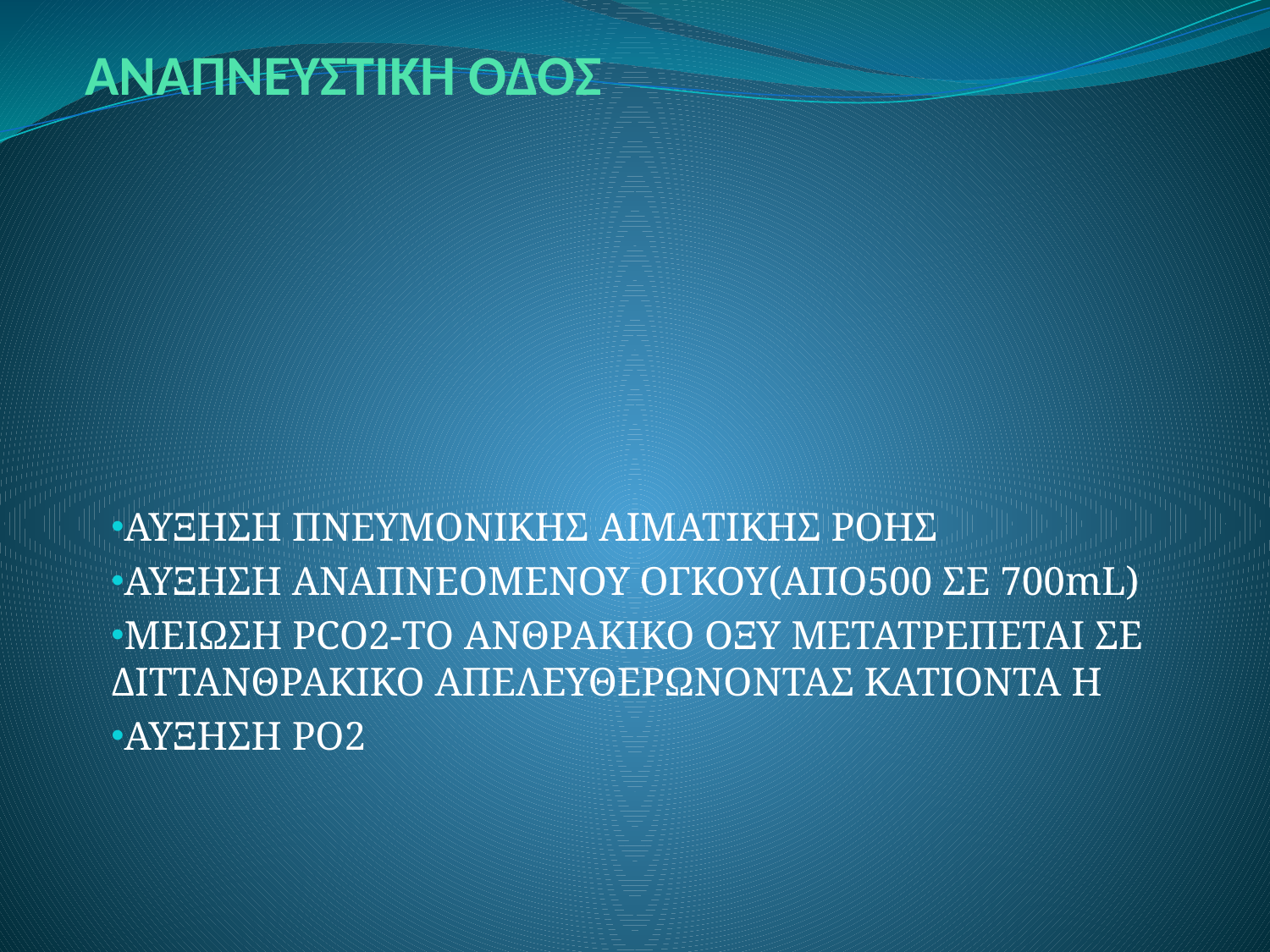

# ΑΝΑΠΝΕΥΣΤΙΚΗ ΟΔΟΣ
ΑΥΞΗΣΗ ΠΝΕΥΜΟΝΙΚΗΣ ΑΙΜΑΤΙΚΗΣ ΡΟΗΣ
ΑΥΞΗΣΗ ΑΝΑΠΝΕΟΜΕΝΟΥ ΟΓΚΟΥ(ΑΠΟ500 ΣΕ 700mL)
ΜΕΙΩΣΗ PCO2-ΤΟ ΑΝΘΡΑΚΙΚΟ ΟΞΥ ΜΕΤΑΤΡΕΠΕΤΑΙ ΣΕ ΔΙΤΤΑΝΘΡΑΚΙΚΟ ΑΠΕΛΕΥΘΕΡΩΝΟΝΤΑΣ ΚΑΤΙΟΝΤΑ Η
ΑΥΞΗΣΗ ΡΟ2